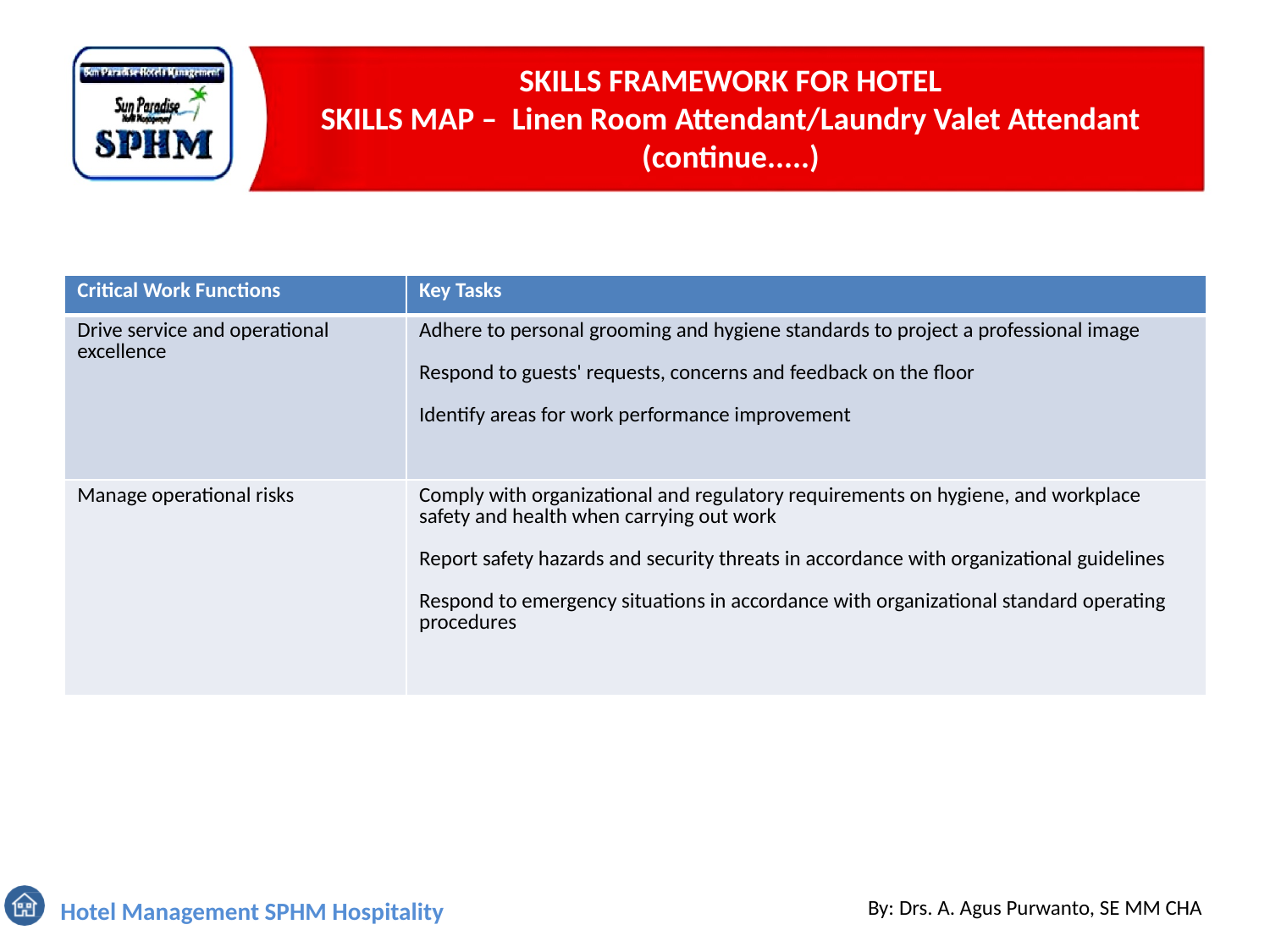

# SKILLS FRAMEWORK FOR HOTEL SKILLS MAP –  Linen Room Attendant/Laundry Valet Attendant (continue.....)
| Critical Work Functions | Key Tasks |
| --- | --- |
| Drive service and operational excellence | Adhere to personal grooming and hygiene standards to project a professional image Respond to guests' requests, concerns and feedback on the floor Identify areas for work performance improvement |
| Manage operational risks | Comply with organizational and regulatory requirements on hygiene, and workplace safety and health when carrying out work Report safety hazards and security threats in accordance with organizational guidelines Respond to emergency situations in accordance with organizational standard operating procedures |
By: Drs. A. Agus Purwanto, SE MM CHA
Hotel Management SPHM Hospitality